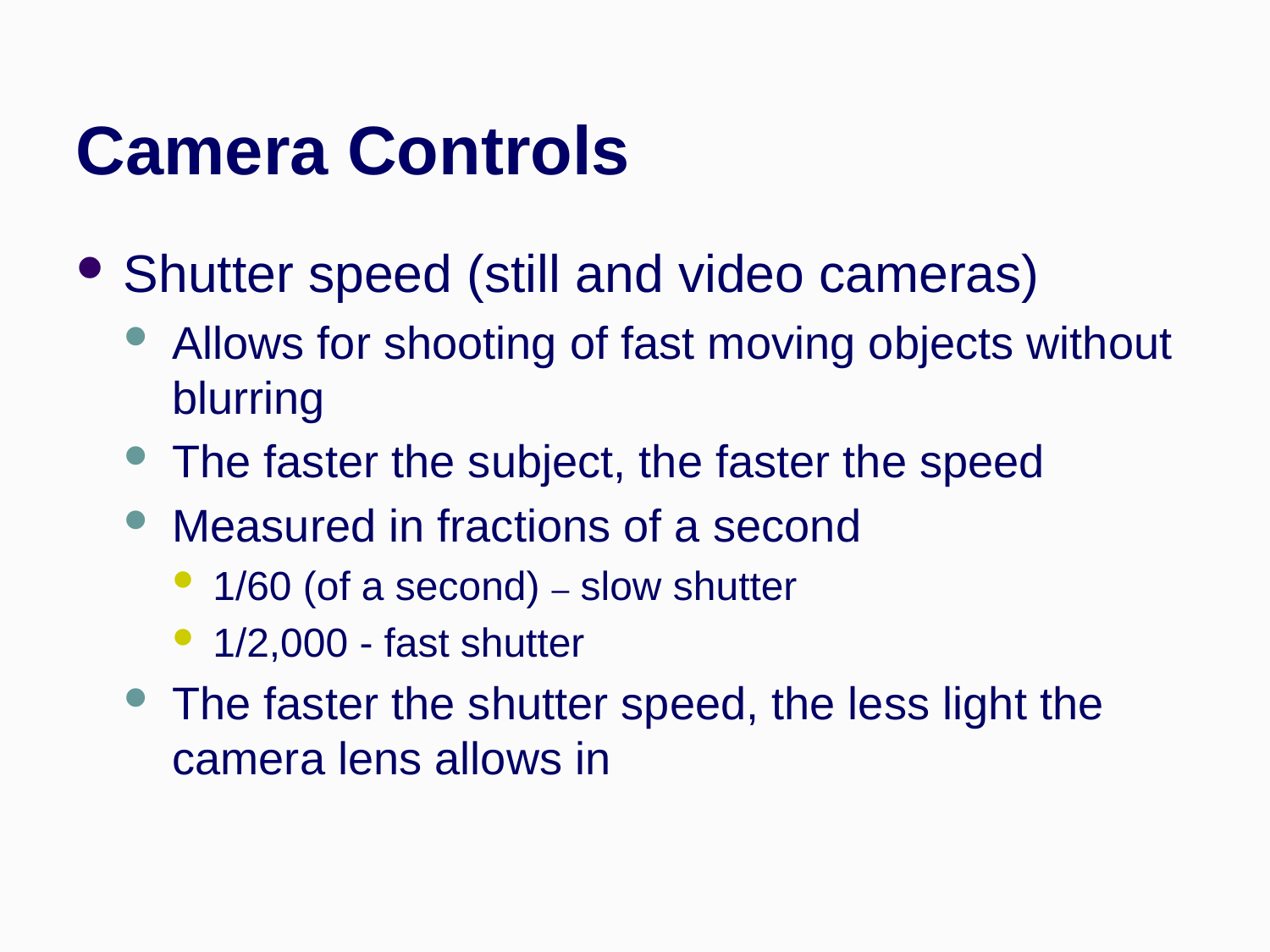

# Camera Controls
Shutter speed (still and video cameras)
Allows for shooting of fast moving objects without blurring
The faster the subject, the faster the speed
Measured in fractions of a second
1/60 (of a second) – slow shutter
1/2,000 - fast shutter
The faster the shutter speed, the less light the camera lens allows in